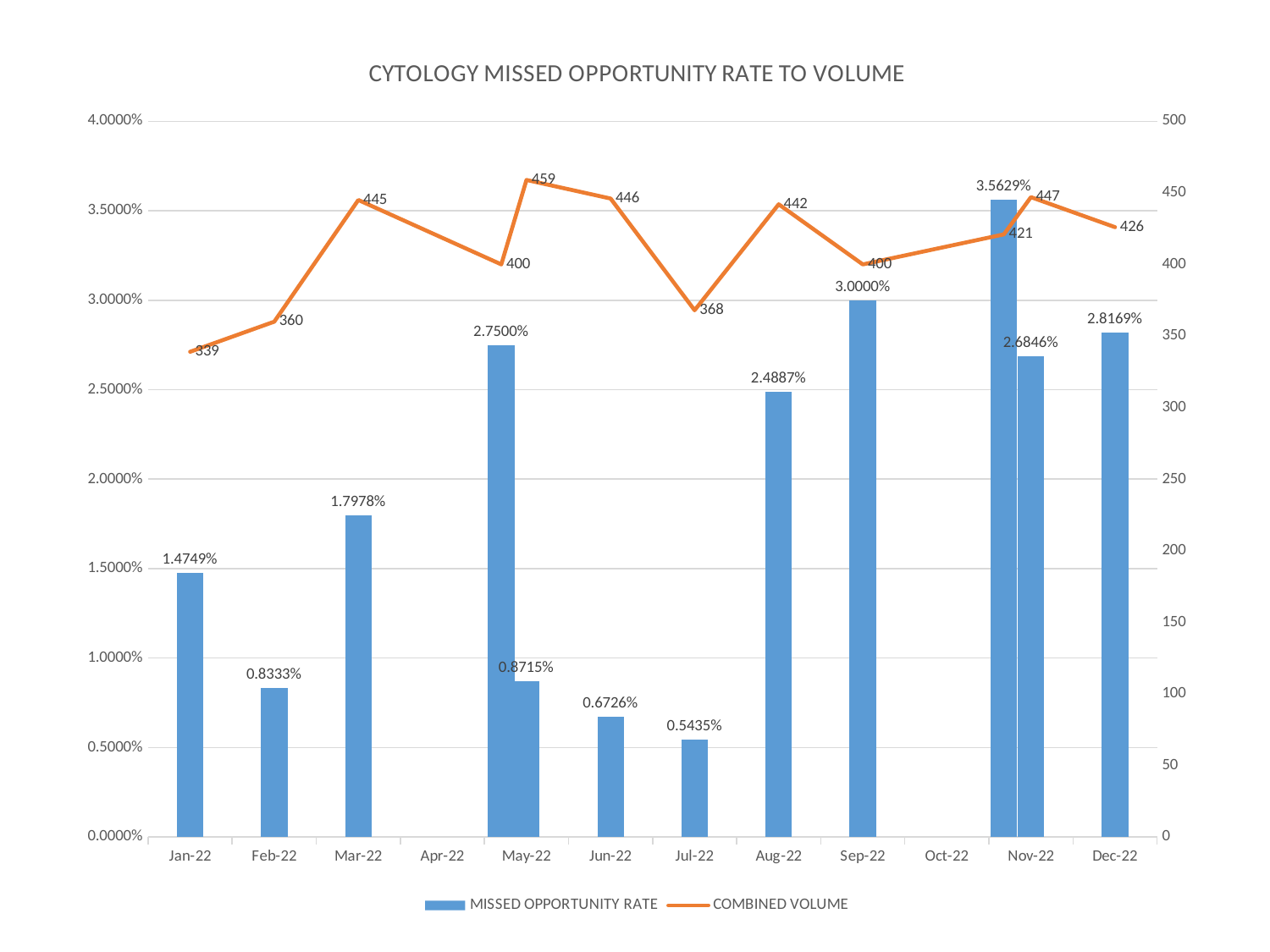

### Chart: CYTOLOGY MISSED OPPORTUNITY RATE TO VOLUME

| Category |  |  |
|---|---|---|
| 44562 | 0.014749262536873156 | 339.0 |
| 44593 | 0.008333333333333333 | 360.0 |
| 44621 | 0.017977528089887642 | 445.0 |
| 44673 | 0.0275 | 400.0 |
| 44682 | 0.008714596949891068 | 459.0 |
| 44713 | 0.006726457399103139 | 446.0 |
| 44743 | 0.005434782608695652 | 368.0 |
| 44774 | 0.024886877828054297 | 442.0 |
| 44805 | 0.03 | 400.0 |
| 44856 | 0.035629453681710214 | 421.0 |
| 44866 | 0.026845637583892617 | 447.0 |
| 44896 | 0.028169014084507043 | 426.0 |